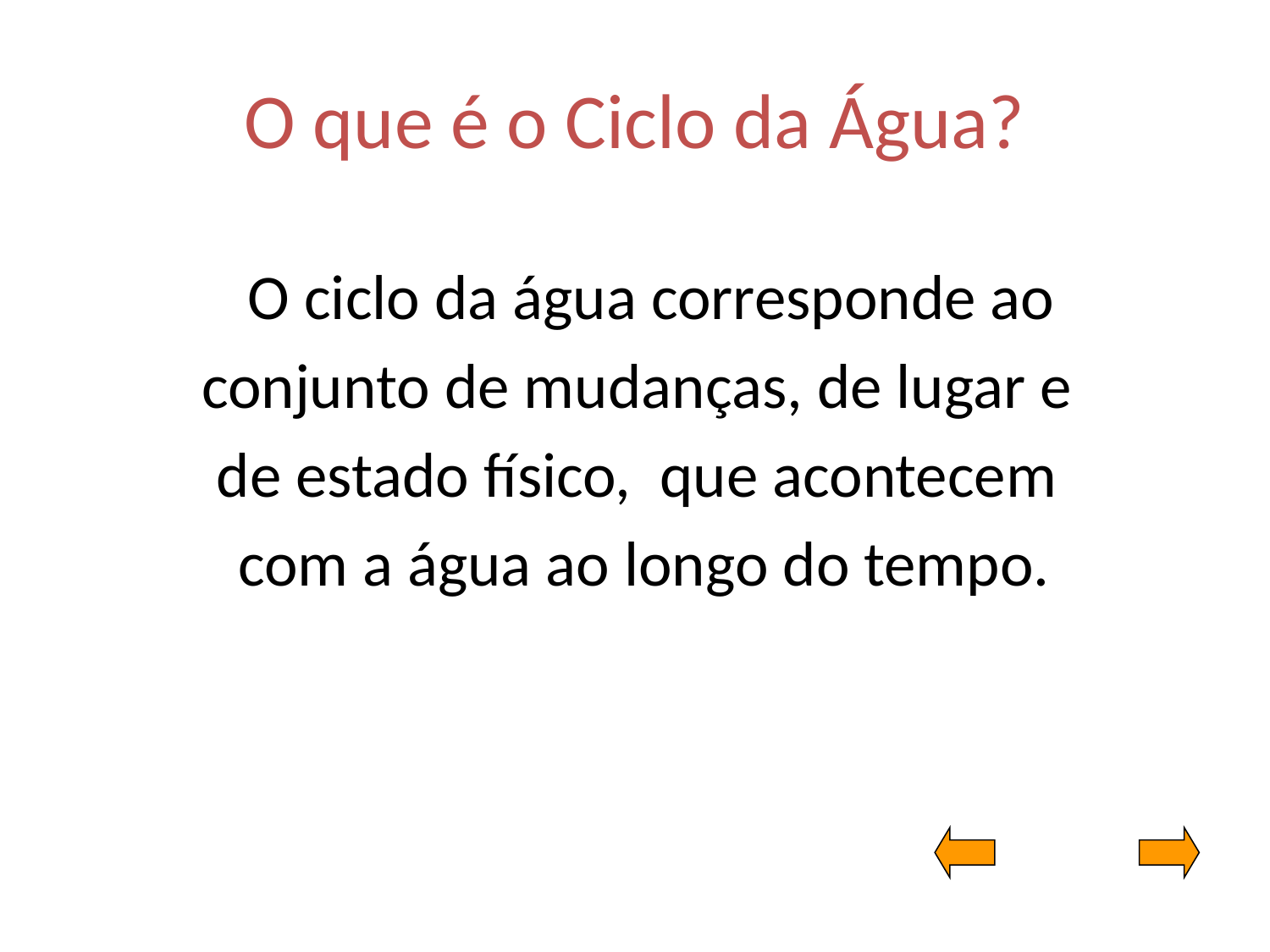

# O que é o Ciclo da Água?

 O ciclo da água corresponde ao
conjunto de mudanças, de lugar e
de estado físico,  que acontecem
com a água ao longo do tempo.